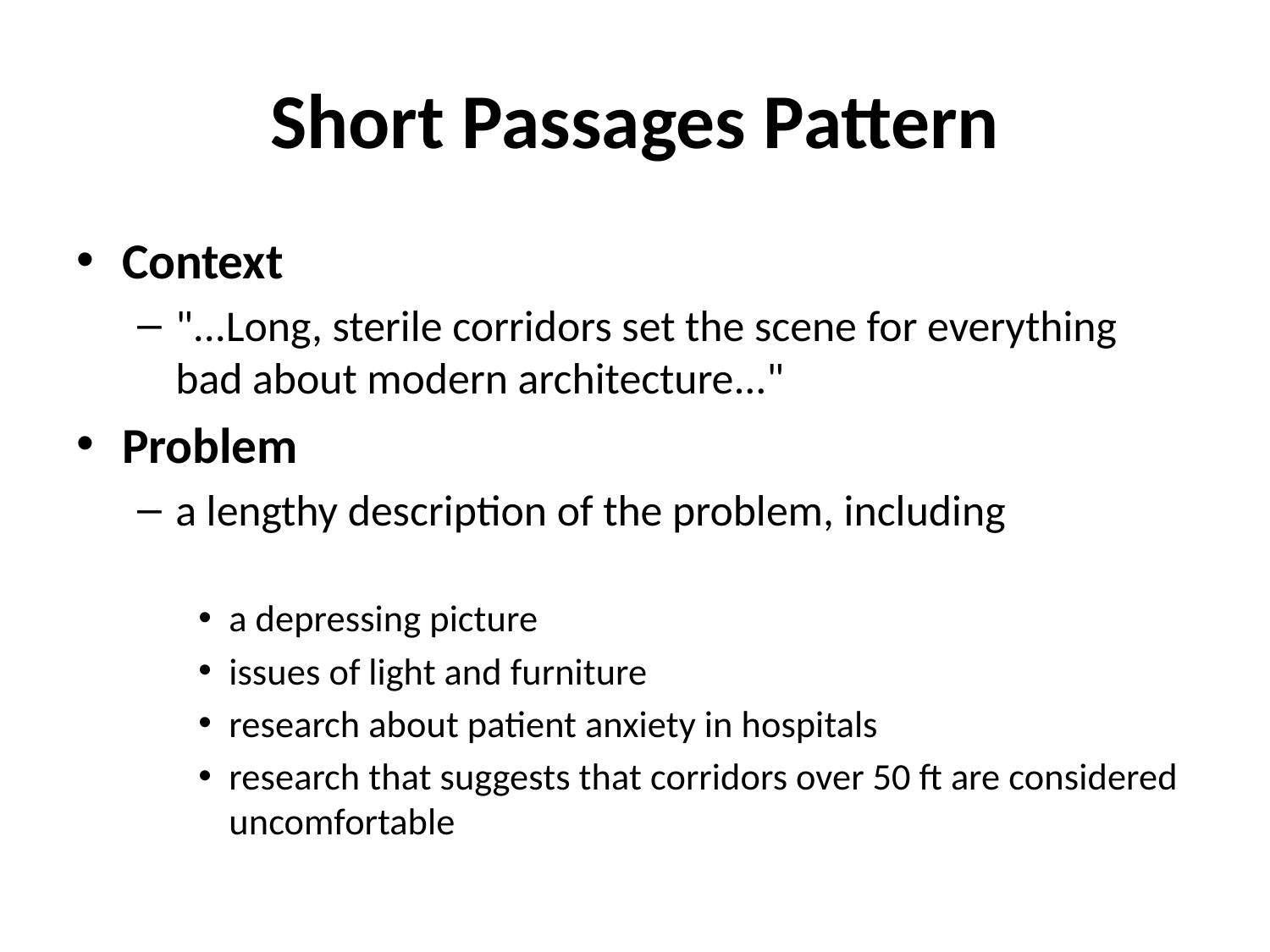

# Short Passages Pattern
Context
"...Long, sterile corridors set the scene for everything bad about modern architecture..."
Problem
a lengthy description of the problem, including
a depressing picture
issues of light and furniture
research about patient anxiety in hospitals
research that suggests that corridors over 50 ft are considered uncomfortable